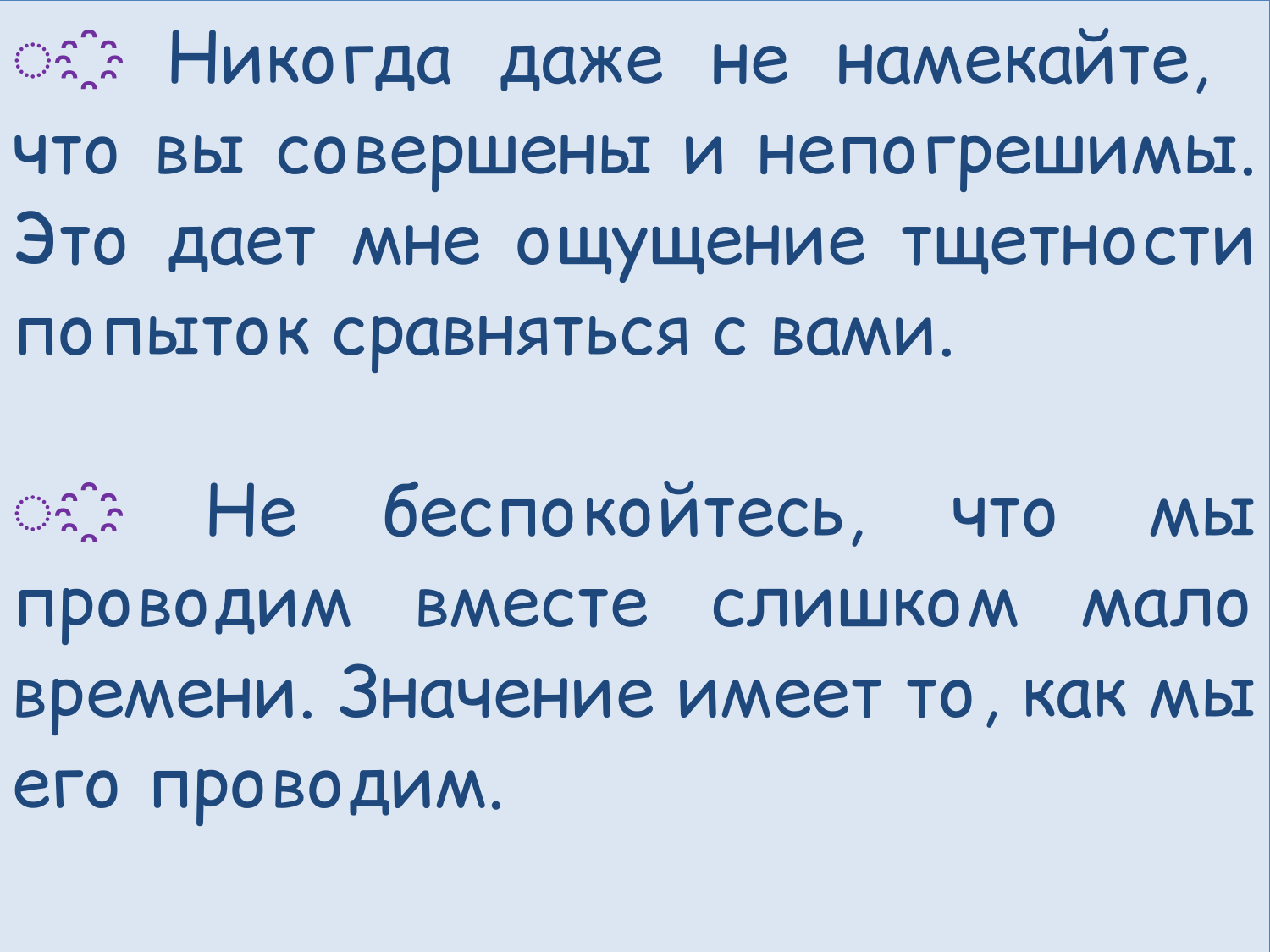

҈ Никогда даже не намекайте,  что вы совершены и непогрешимы. Это дает мне ощущение тщетности попыток сравняться с вами.

҈ Не беспокойтесь, что мы проводим вместе слишком мало времени. Значение имеет то, как мы его проводим.

ГАОУ СПО ТК № 24